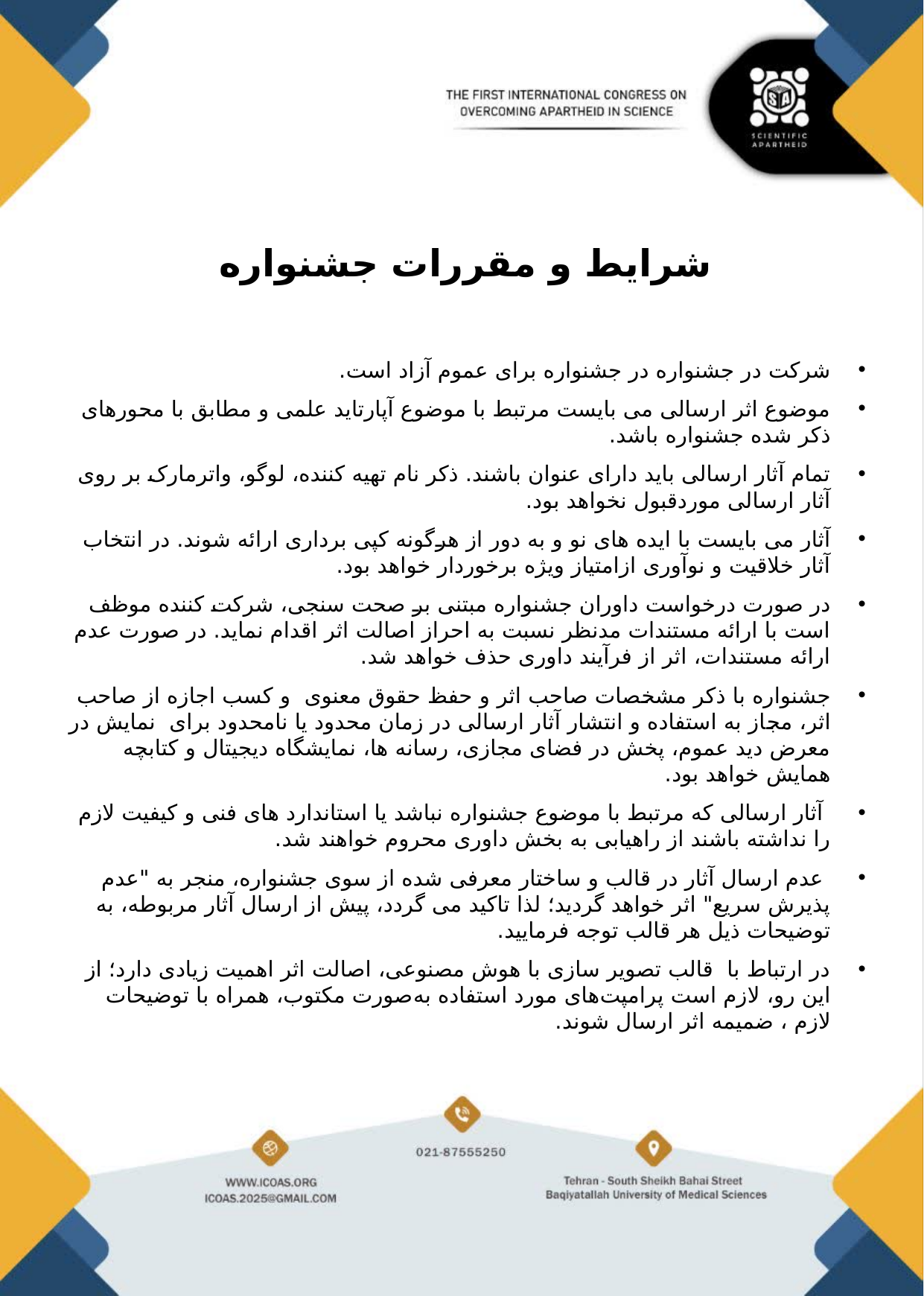

# شرايط و مقررات جشنواره
شرکت در جشنواره در جشنواره برای عموم آزاد است.
موضوع اثر ارسالی می بایست مرتبط با موضوع آپارتاید علمی و مطابق با محورهای ذکر شده جشنواره باشد.
تمام آثار ارسالی باید دارای عنوان باشند. ذکر نام تهیه کننده، لوگو، واترمارک بر روی آثار ارسالی موردقبول نخواهد بود.
آثار می بایست با ایده های نو و به دور از هرگونه کپی برداری ارائه شوند. در انتخاب آثار خلاقیت و نوآوری ازامتیاز ویژه برخوردار خواهد بود.
در صورت درخواست داوران جشنواره مبتنی بر صحت سنجی، شرکت کننده موظف است با ارائه مستندات مدنظر نسبت به احراز اصالت اثر اقدام نماید. در صورت عدم ارائه مستندات، اثر از فرآیند داوری حذف خواهد شد.
جشنواره با ذکر مشخصات صاحب اثر و حفظ حقوق معنوی  و کسب اجازه از صاحب اثر، مجاز به استفاده و انتشار آثار ارسالی در زمان محدود یا نامحدود برای  نمایش در معرض دید عموم، پخش در فضای مجازی، رسانه ها، نمایشگاه دیجیتال و کتابچه همایش خواهد بود.
 آثار ارسالی که مرتبط با موضوع جشنواره نباشد یا استاندارد های فنی و کیفیت لازم را نداشته باشند از راهیابی به بخش داوری محروم خواهند شد.
 عدم ارسال آثار در قالب و ساختار معرفی شده از سوی جشنواره، منجر به "عدم پذیرش سریع" اثر خواهد گردید؛ لذا تاکید می گردد، پیش از ارسال آثار مربوطه، به توضیحات ذیل هر قالب توجه فرمایید.
در ارتباط با  قالب تصویر سازی با هوش مصنوعی، اصالت اثر اهمیت زیادی دارد؛ از این رو، لازم است پرامپت‌های مورد استفاده به‌صورت مکتوب، همراه با توضیحات لازم ، ضمیمه اثر ارسال شوند.